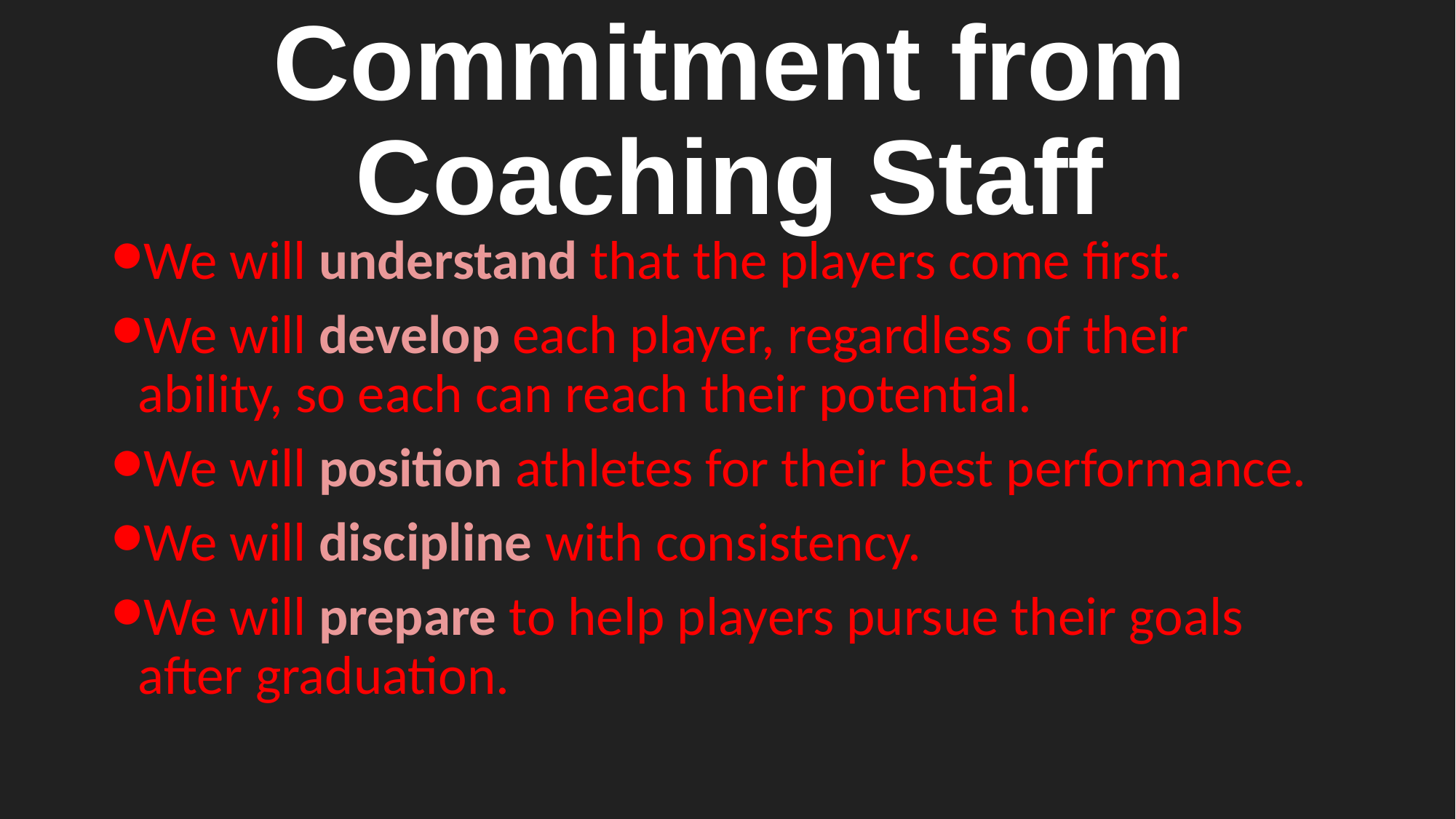

# Commitment from Coaching Staff
We will understand that the players come first.
We will develop each player, regardless of their ability, so each can reach their potential.
We will position athletes for their best performance.
We will discipline with consistency.
We will prepare to help players pursue their goals after graduation.